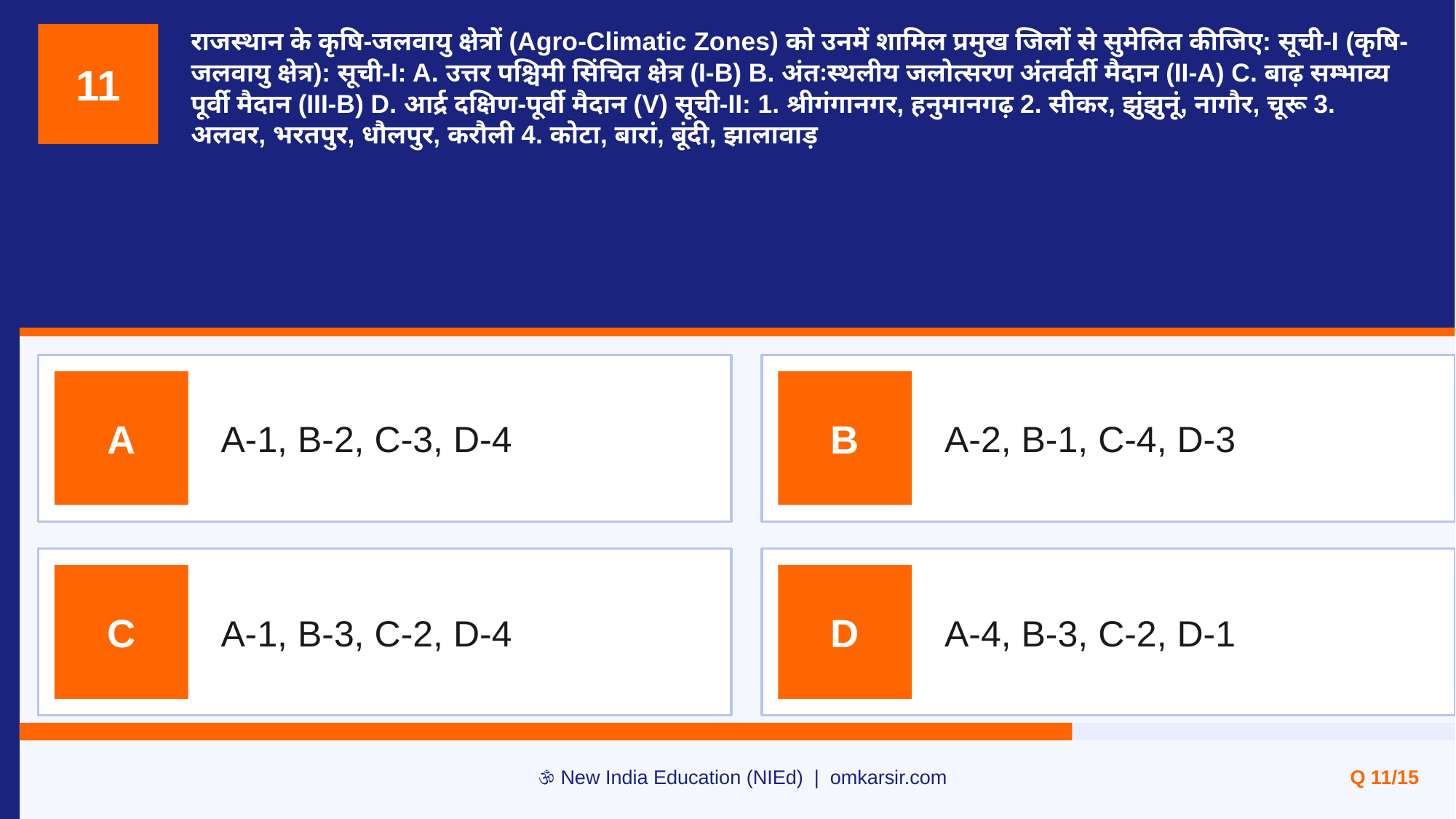

राजस्थान के कृषि-जलवायु क्षेत्रों (Agro-Climatic Zones) को उनमें शामिल प्रमुख जिलों से सुमेलित कीजिए: सूची-I (कृषि-जलवायु क्षेत्र): सूची-I: A. उत्तर पश्चिमी सिंचित क्षेत्र (I-B) B. अंतःस्थलीय जलोत्सरण अंतर्वर्ती मैदान (II-A) C. बाढ़ सम्भाव्य पूर्वी मैदान (III-B) D. आर्द्र दक्षिण-पूर्वी मैदान (V) सूची-II: 1. श्रीगंगानगर, हनुमानगढ़ 2. सीकर, झुंझुनूं, नागौर, चूरू 3. अलवर, भरतपुर, धौलपुर, करौली 4. कोटा, बारां, बूंदी, झालावाड़
11

A-1, B-2, C-3, D-4
A-2, B-1, C-4, D-3
A
B

A-1, B-3, C-2, D-4
A-4, B-3, C-2, D-1
C
D

🕉️ New India Education (NIEd)  |  omkarsir.com
Q 11/15